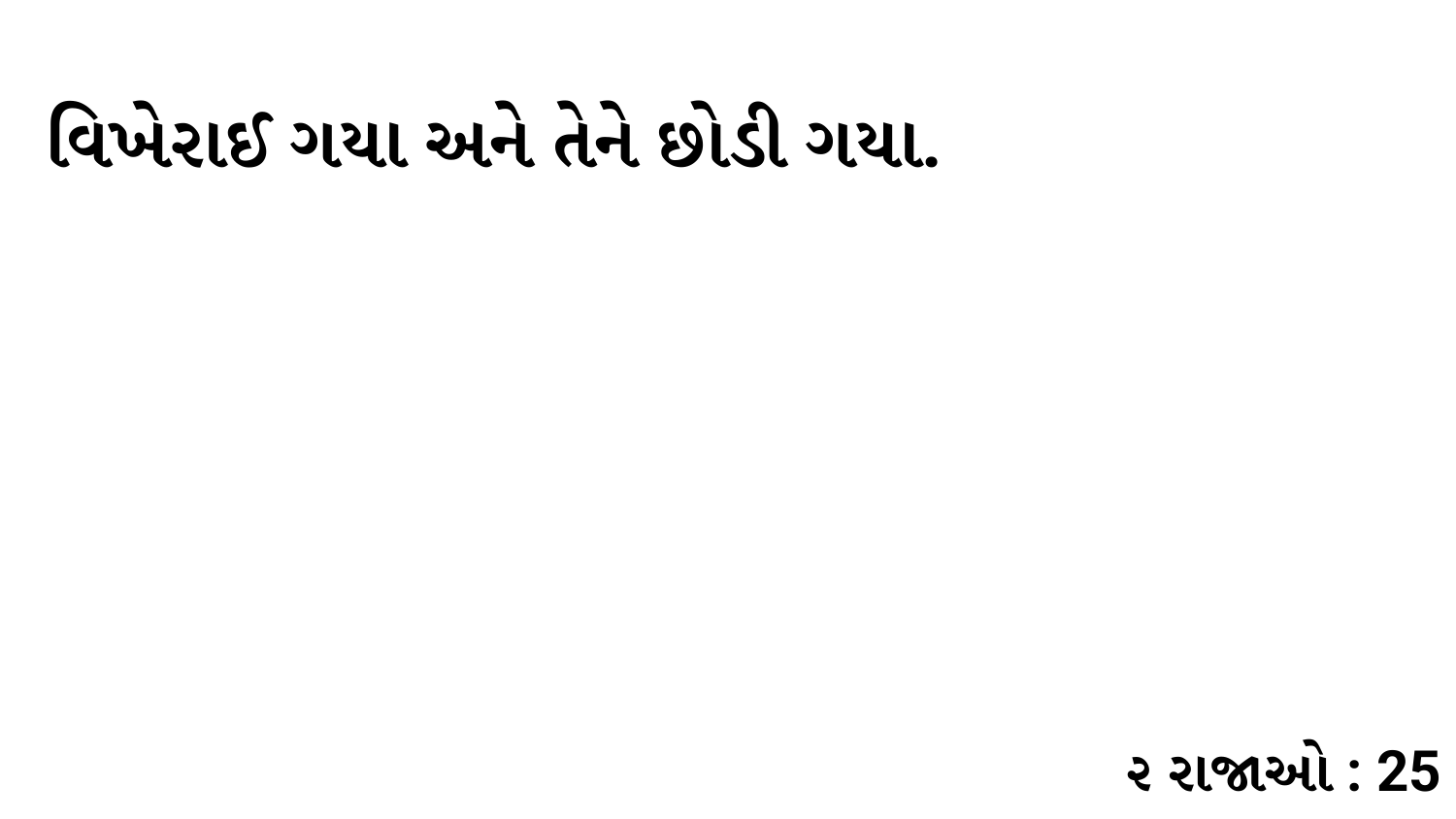

વિખેરાઈ ગયા અને તેને છોડી ગયા.
૨ રાજાઓ : 25